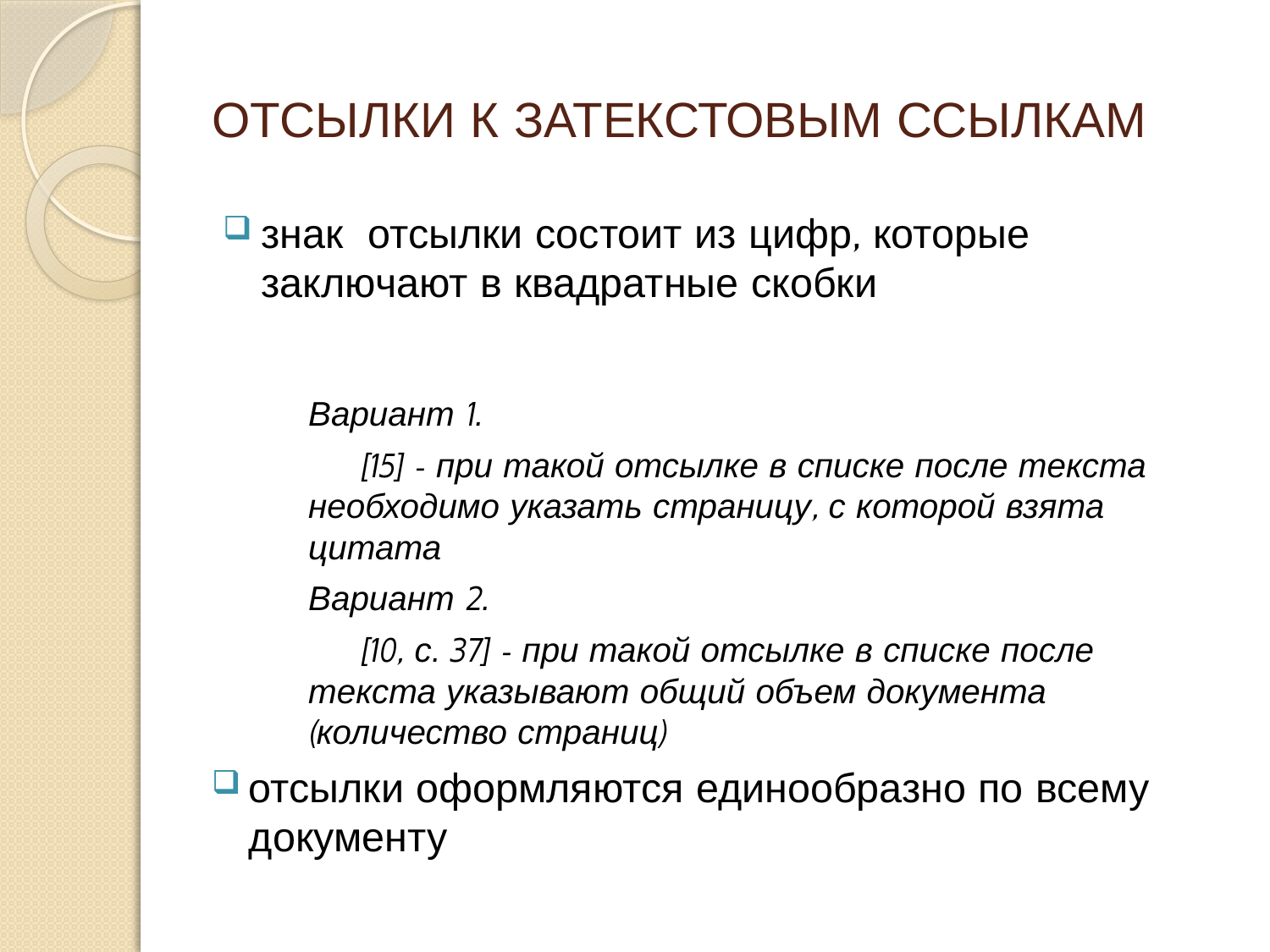

# ОТСЫЛКИ К ЗАТЕКСТОВЫМ ССЫЛКАМ
знак  отсылки состоит из цифр, которые заключают в квадратные скобки

Вариант 1.
     [15] - при такой отсылке в списке после текста необходимо указать страницу, с которой взята цитата
Вариант 2.
     [10, с. 37] - при такой отсылке в списке после текста указывают общий объем документа (количество страниц)
отсылки оформляются единообразно по всему документу